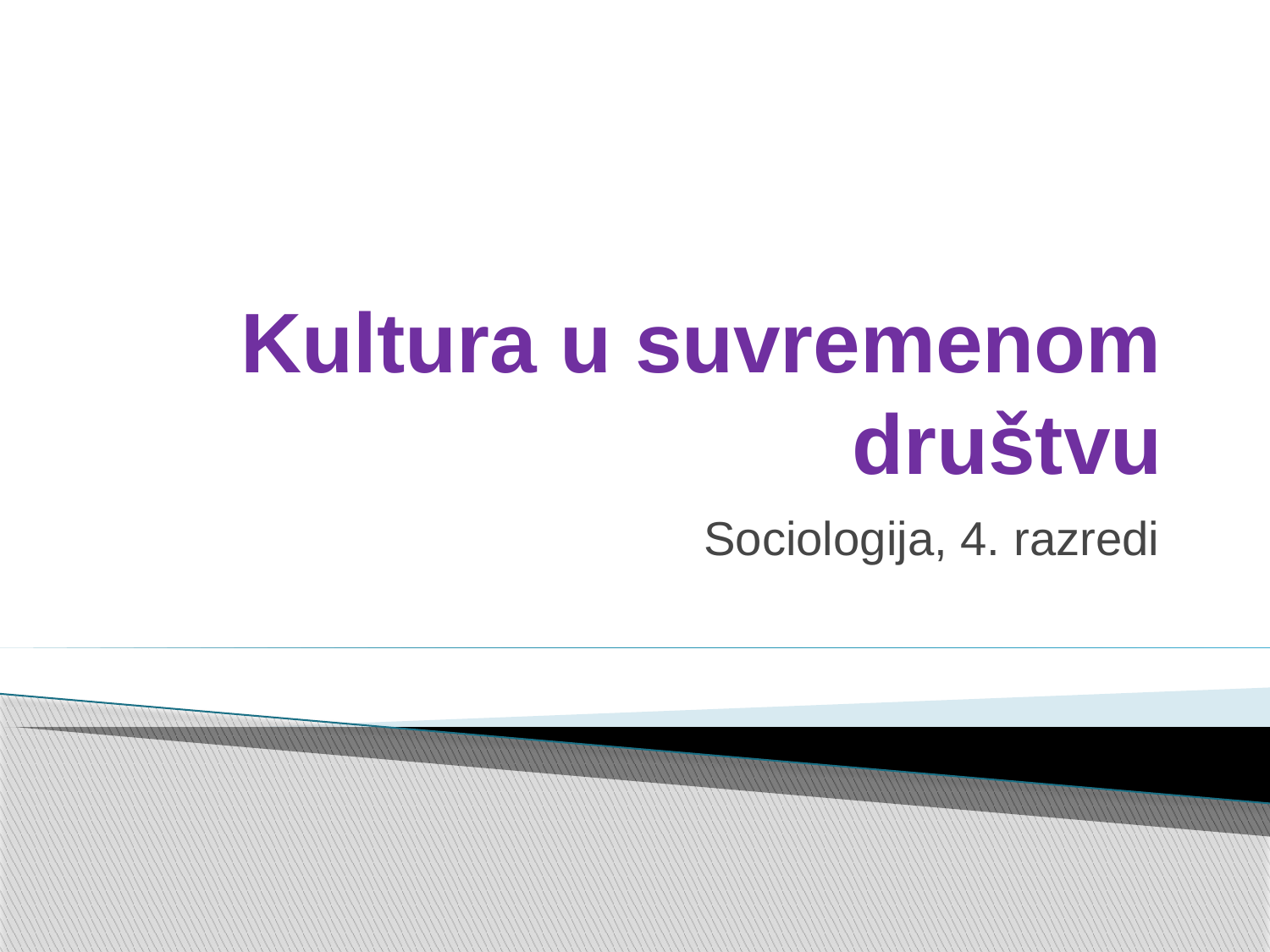

# Kultura u suvremenom društvu
Sociologija, 4. razredi